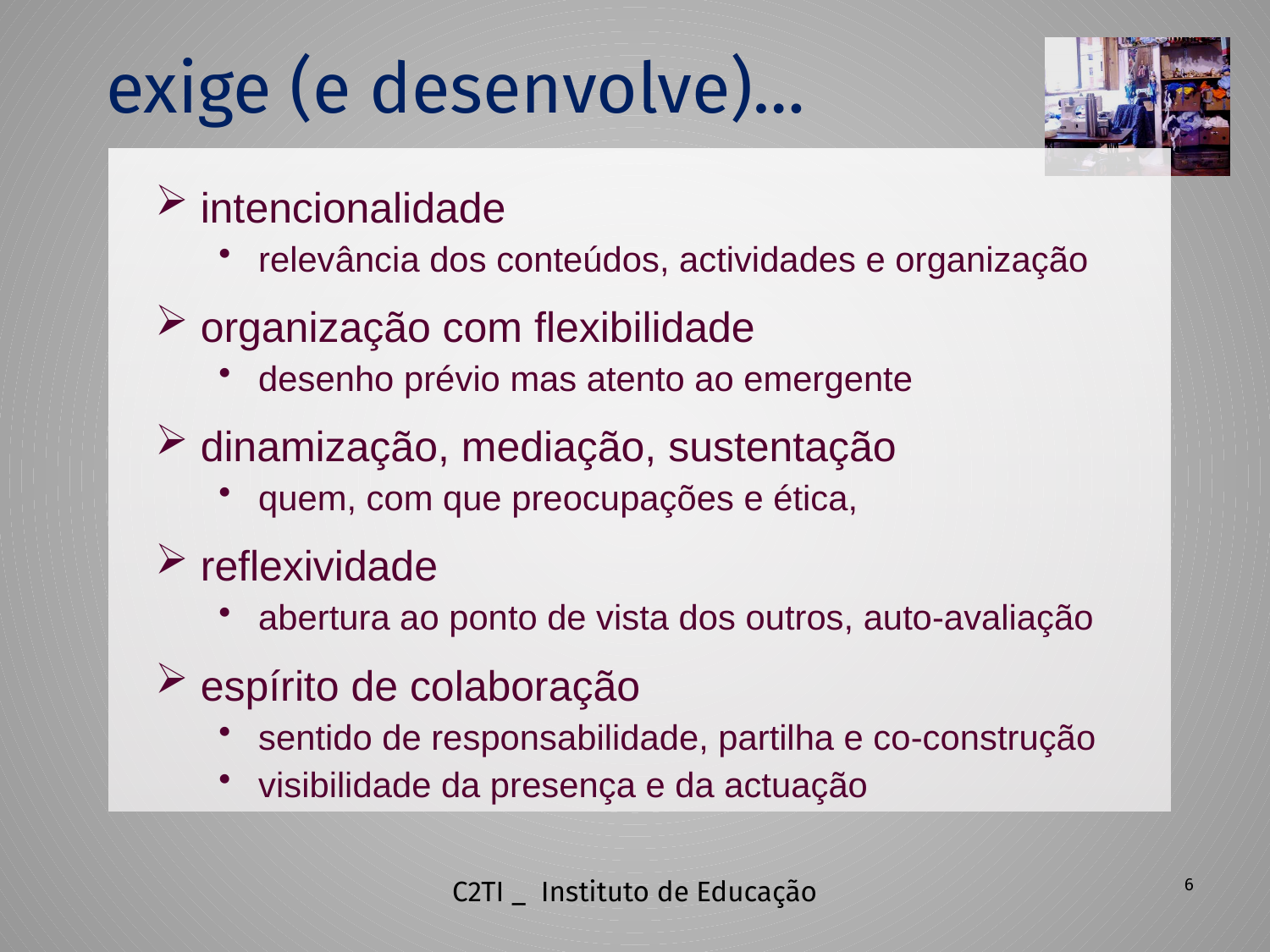

# exige (e desenvolve)…
 intencionalidade
 relevância dos conteúdos, actividades e organização
 organização com flexibilidade
 desenho prévio mas atento ao emergente
 dinamização, mediação, sustentação
 quem, com que preocupações e ética,
 reflexividade
 abertura ao ponto de vista dos outros, auto-avaliação
 espírito de colaboração
 sentido de responsabilidade, partilha e co-construção
 visibilidade da presença e da actuação
C2TI _  Instituto de Educação
6